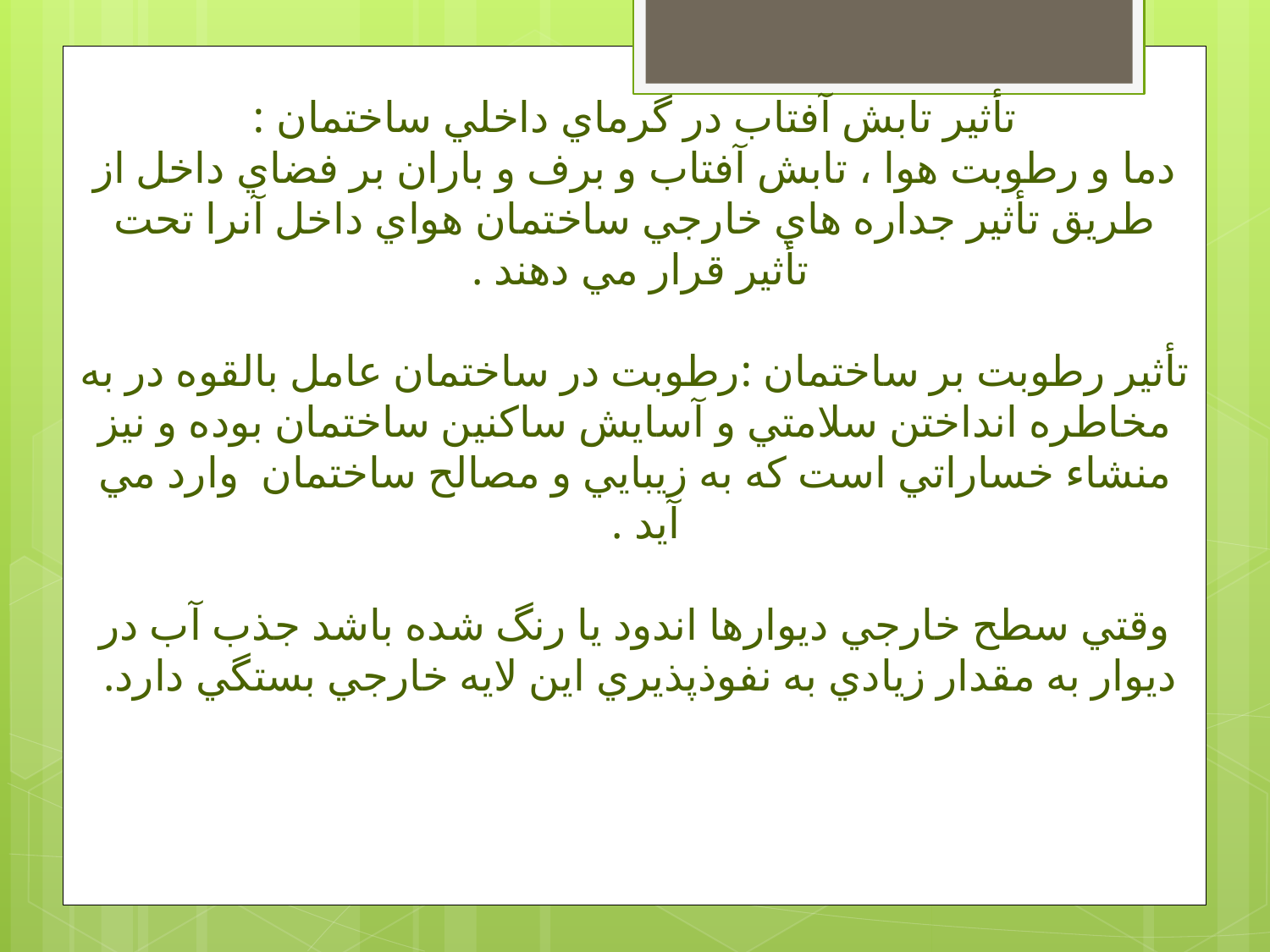

# تأثير تابش آفتاب در گرماي داخلي ساختمان : دما و رطوبت هوا ، تابش آفتاب و برف و باران بر فضاي داخل از طريق تأثير جداره هاي خارجي ساختمان هواي داخل آنرا تحت تأثير قرار مي دهند .  تأثير رطوبت بر ساختمان :رطوبت در ساختمان عامل بالقوه در به مخاطره انداختن سلامتي و آسايش ساكنين ساختمان بوده و نيز منشاء خساراتي است كه به زيبايي و مصالح ساختمان  وارد مي آيد .   وقتي سطح خارجي ديوارها اندود يا رنگ شده باشد جذب آب در ديوار به مقدار زيادي به نفوذپذيري اين لايه خارجي بستگي دارد.